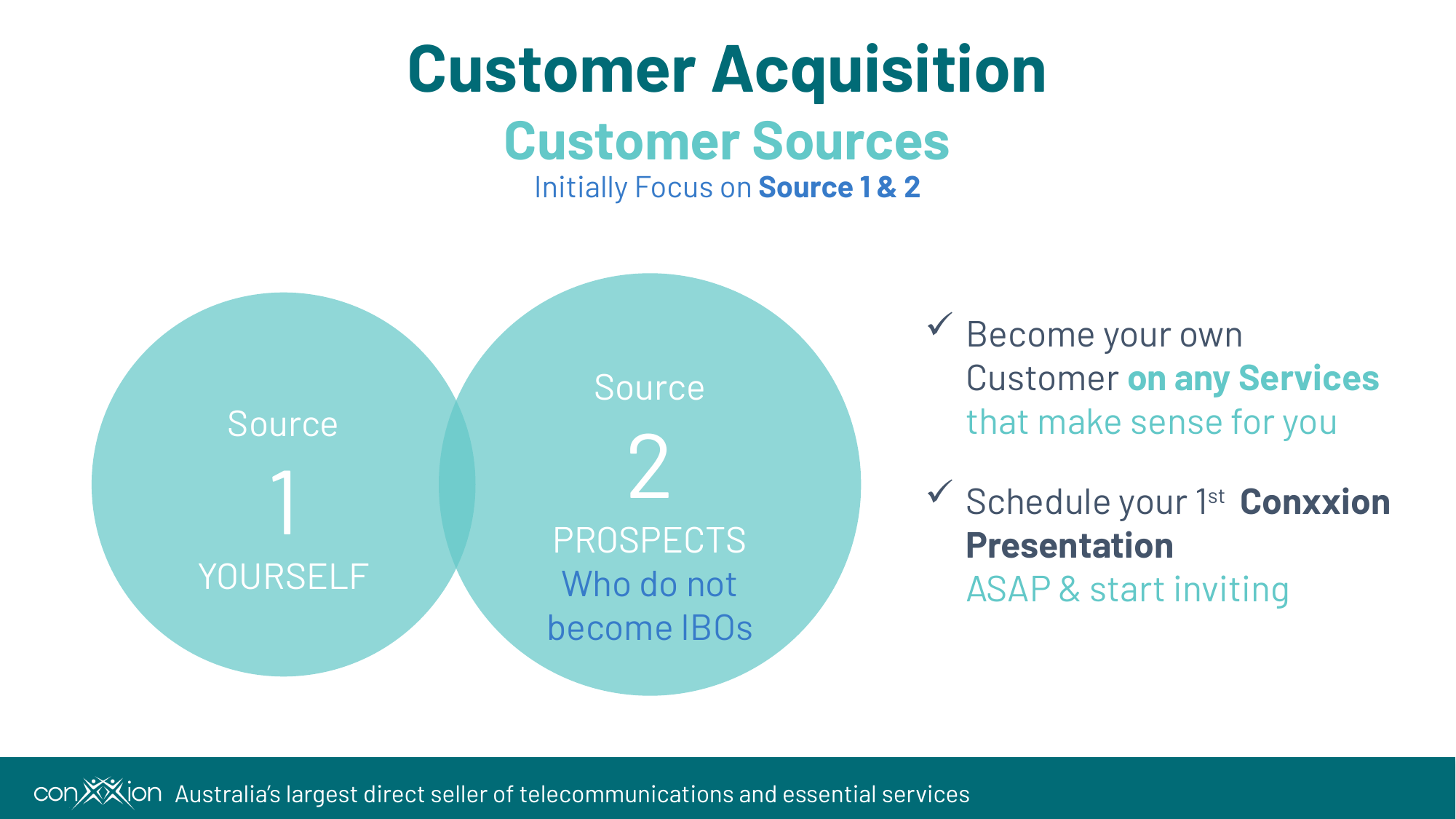

# Customer Acquisition Customer Sources
Initially Focus on Source 1 & 2
Become your own Customer on any Services that make sense for you
Schedule your 1st  Conxxion Presentation
ASAP & start inviting

Source
2
PROSPECTS
Who do not become IBOs
Source
1
YOURSELF